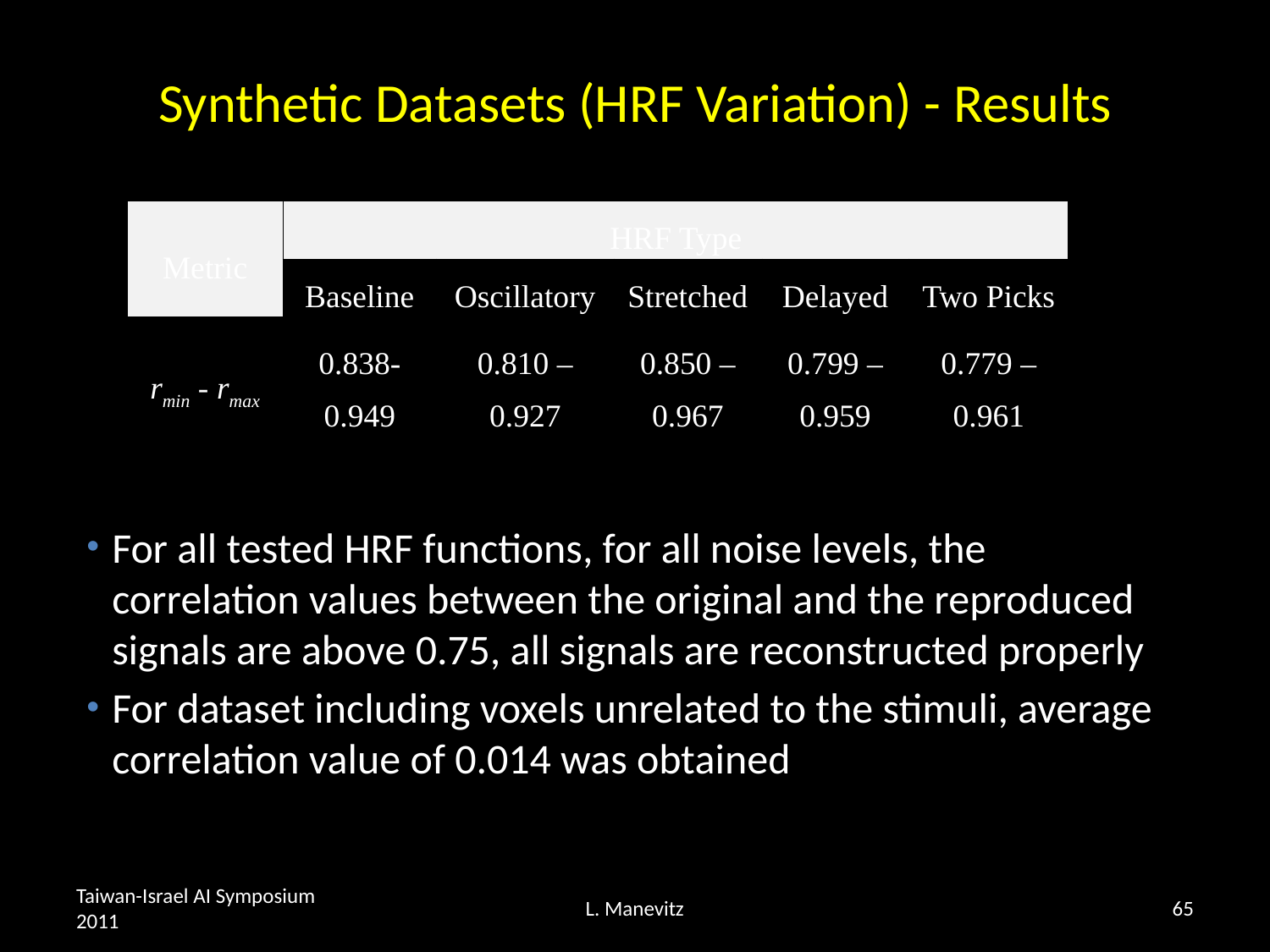

# Synthetic Datasets (HRF Variation) - Results
| Metric | HRF Type |  |  |  |  |
| --- | --- | --- | --- | --- | --- |
|  | Baseline | Oscillatory | Stretched | Delayed | Two Picks |
| rmin - rmax | 0.838-0.949 | 0.810 – 0.927 | 0.850 – 0.967 | 0.799 – 0.959 | 0.779 – 0.961 |

For all tested HRF functions, for all noise levels, the correlation values between the original and the reproduced signals are above 0.75, all signals are reconstructed properly
For dataset including voxels unrelated to the stimuli, average correlation value of 0.014 was obtained
Taiwan-Israel AI Symposium 2011
L. Manevitz
65